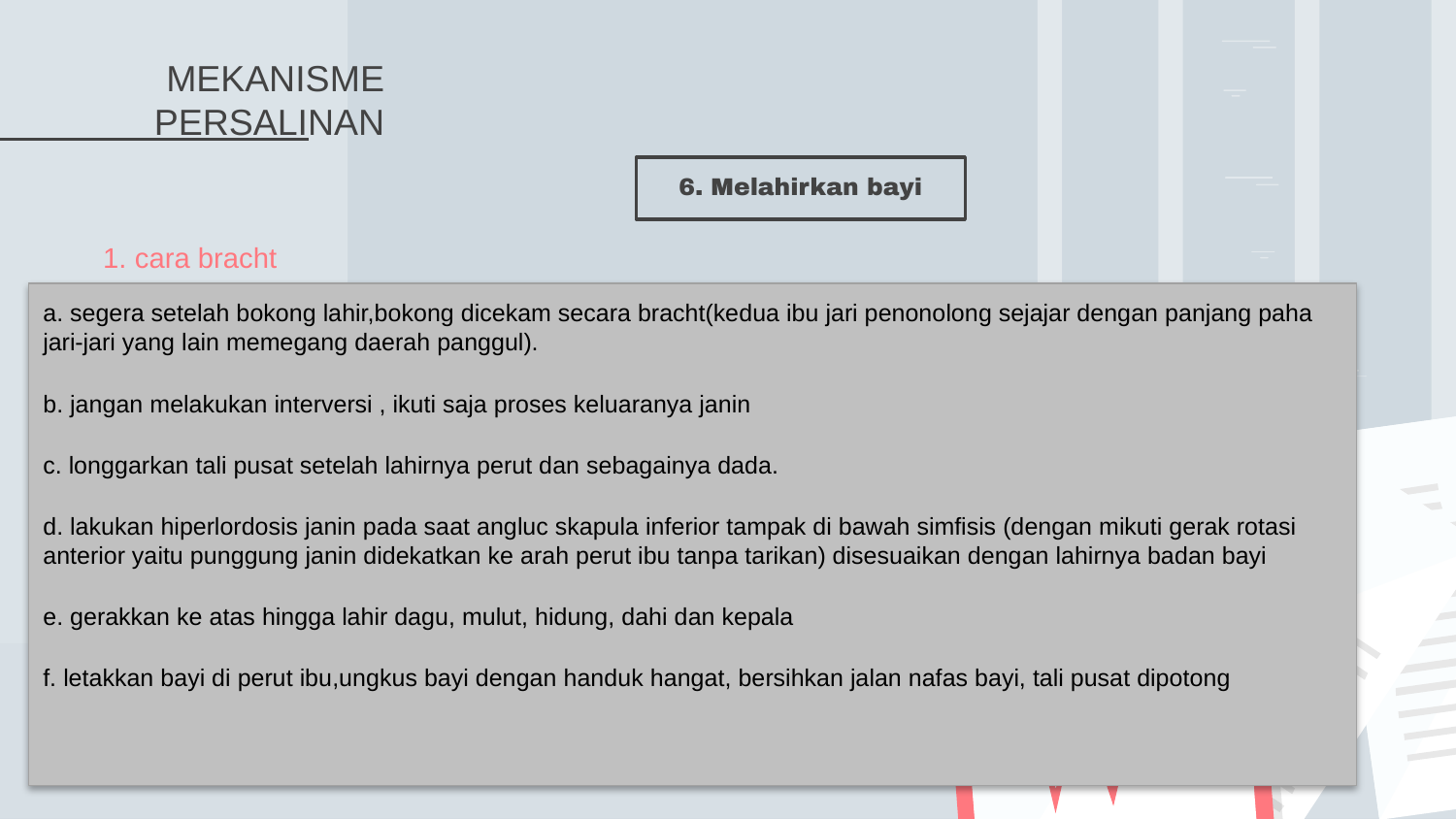

# MEKANISME PERSALINAN
6. Melahirkan bayi
1. cara bracht
a. segera setelah bokong lahir,bokong dicekam secara bracht(kedua ibu jari penonolong sejajar dengan panjang paha jari-jari yang lain memegang daerah panggul).
b. jangan melakukan interversi , ikuti saja proses keluaranya janin
c. longgarkan tali pusat setelah lahirnya perut dan sebagainya dada.
d. lakukan hiperlordosis janin pada saat angluc skapula inferior tampak di bawah simfisis (dengan mikuti gerak rotasi anterior yaitu punggung janin didekatkan ke arah perut ibu tanpa tarikan) disesuaikan dengan lahirnya badan bayi
e. gerakkan ke atas hingga lahir dagu, mulut, hidung, dahi dan kepala
f. letakkan bayi di perut ibu,ungkus bayi dengan handuk hangat, bersihkan jalan nafas bayi, tali pusat dipotong